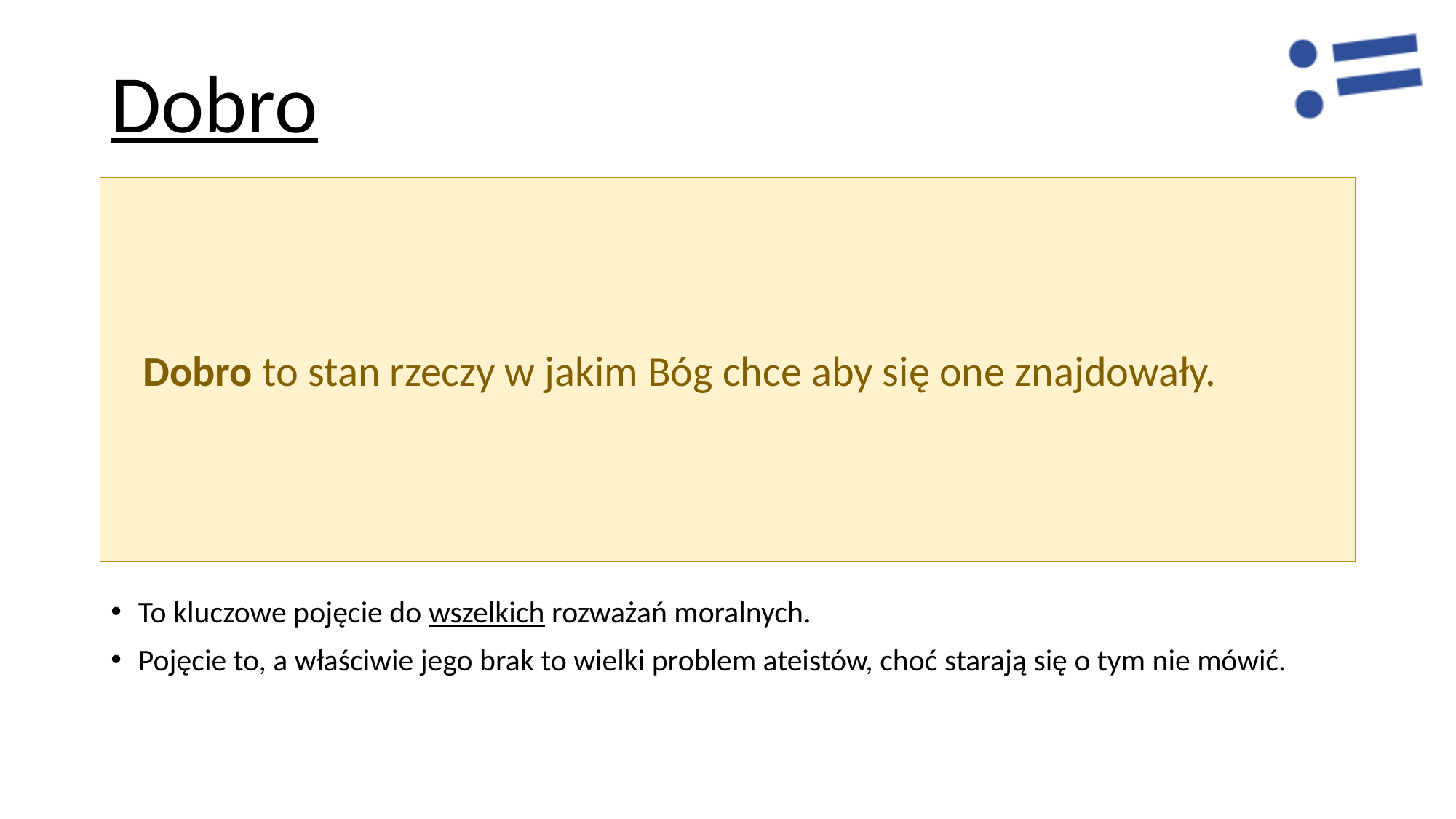

# Dobro
Dobro to stan rzeczy w jakim Bóg chce aby się one znajdowały.
To kluczowe pojęcie do wszelkich rozważań moralnych.
Pojęcie to, a właściwie jego brak to wielki problem ateistów, choć starają się o tym nie mówić.